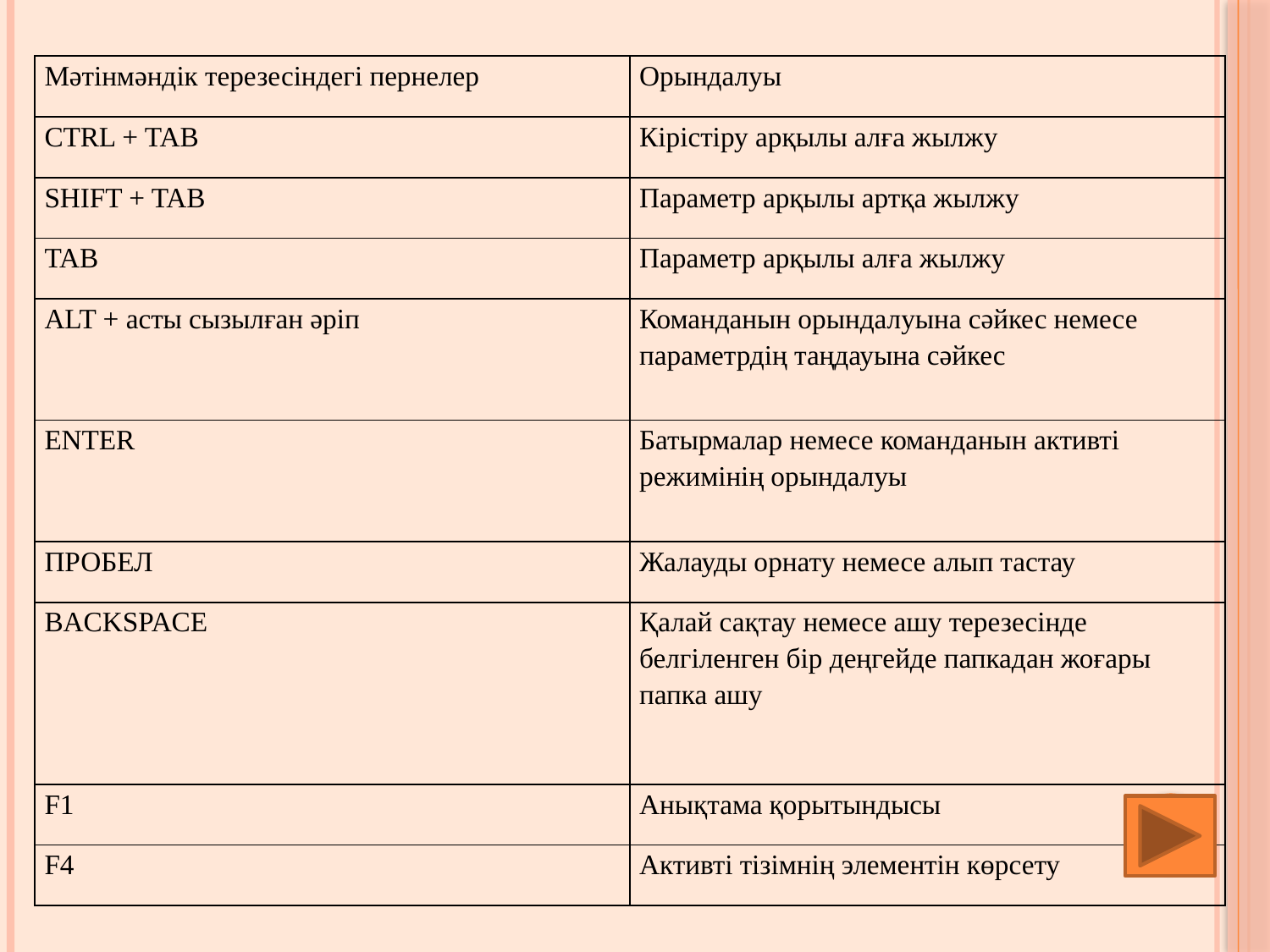

| Мәтінмәндік терезесіндегі пернелер | Орындалуы |
| --- | --- |
| CTRL + TAB | Кірістіру арқылы алға жылжу |
| SHIFT + TAB | Параметр арқылы артқа жылжу |
| TAB | Параметр арқылы алға жылжу |
| ALT + асты сызылған әріп | Команданын орындалуына сәйкес немесе параметрдің таңдауына сәйкес |
| ENTER | Батырмалар немесе команданын активті режимінің орындалуы |
| ПРОБЕЛ | Жалауды орнату немесе алып тастау |
| BACKSPACE | Қалай сақтау немесе ашу терезесінде белгіленген бір деңгейде папкадан жоғары папка ашу |
| F1 | Анықтама қорытындысы |
| F4 | Активті тізімнің элементін көрсету |